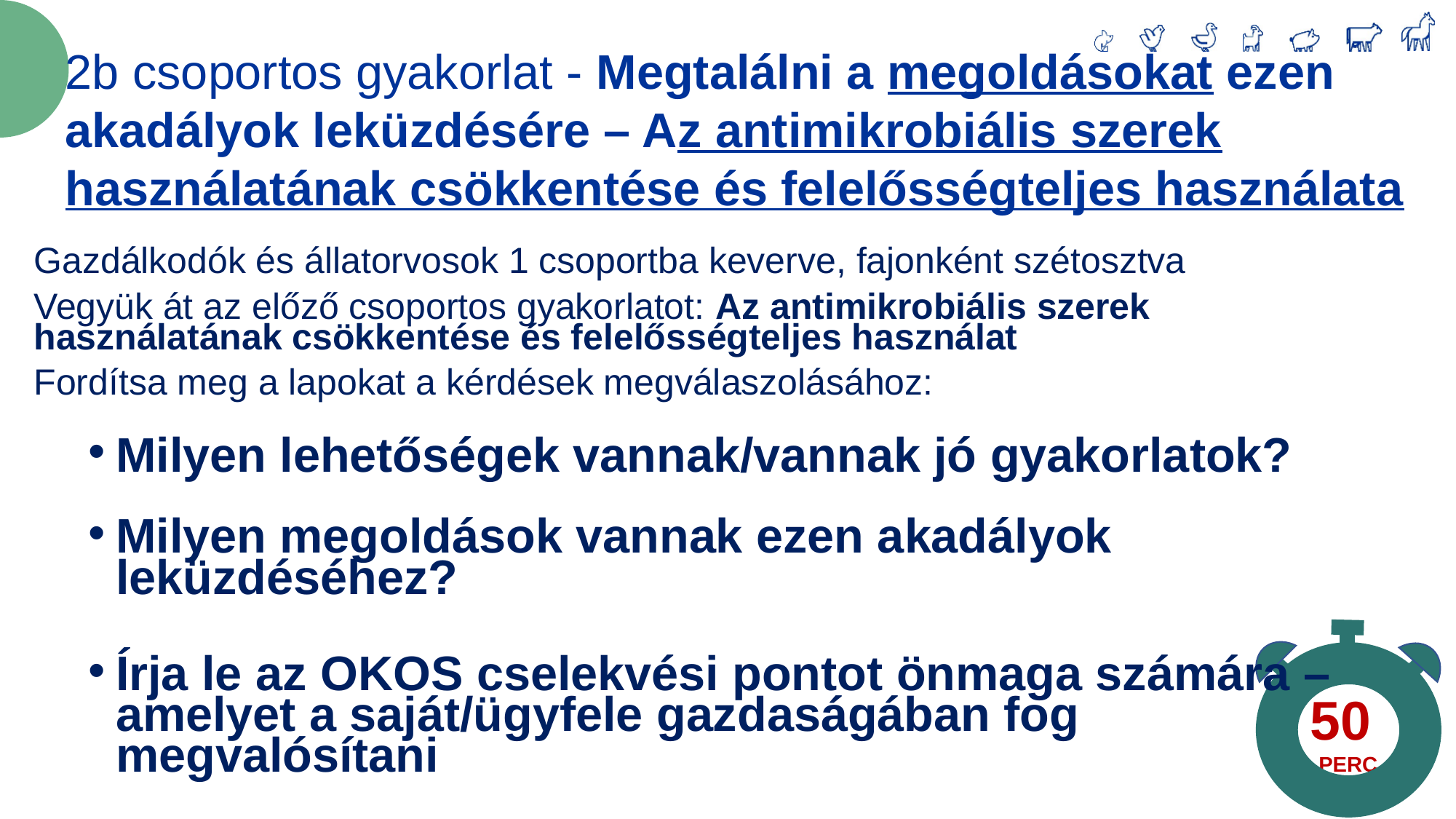

2b csoportos gyakorlat - Megtalálni a megoldásokat ezen akadályok leküzdésére – Az antimikrobiális szerek használatának csökkentése és felelősségteljes használata
Gazdálkodók és állatorvosok 1 csoportba keverve, fajonként szétosztva
Vegyük át az előző csoportos gyakorlatot: Az antimikrobiális szerek használatának csökkentése és felelősségteljes használat
Fordítsa meg a lapokat a kérdések megválaszolásához:

Milyen lehetőségek vannak/vannak jó gyakorlatok?

Milyen megoldások vannak ezen akadályok leküzdéséhez?

Írja le az OKOS cselekvési pontot önmaga számára –
amelyet a saját/ügyfele gazdaságában fog megvalósítani

Dolgozzon post-it-ekkel, hogy a válaszokat át lehessen fordítani

50
PERC